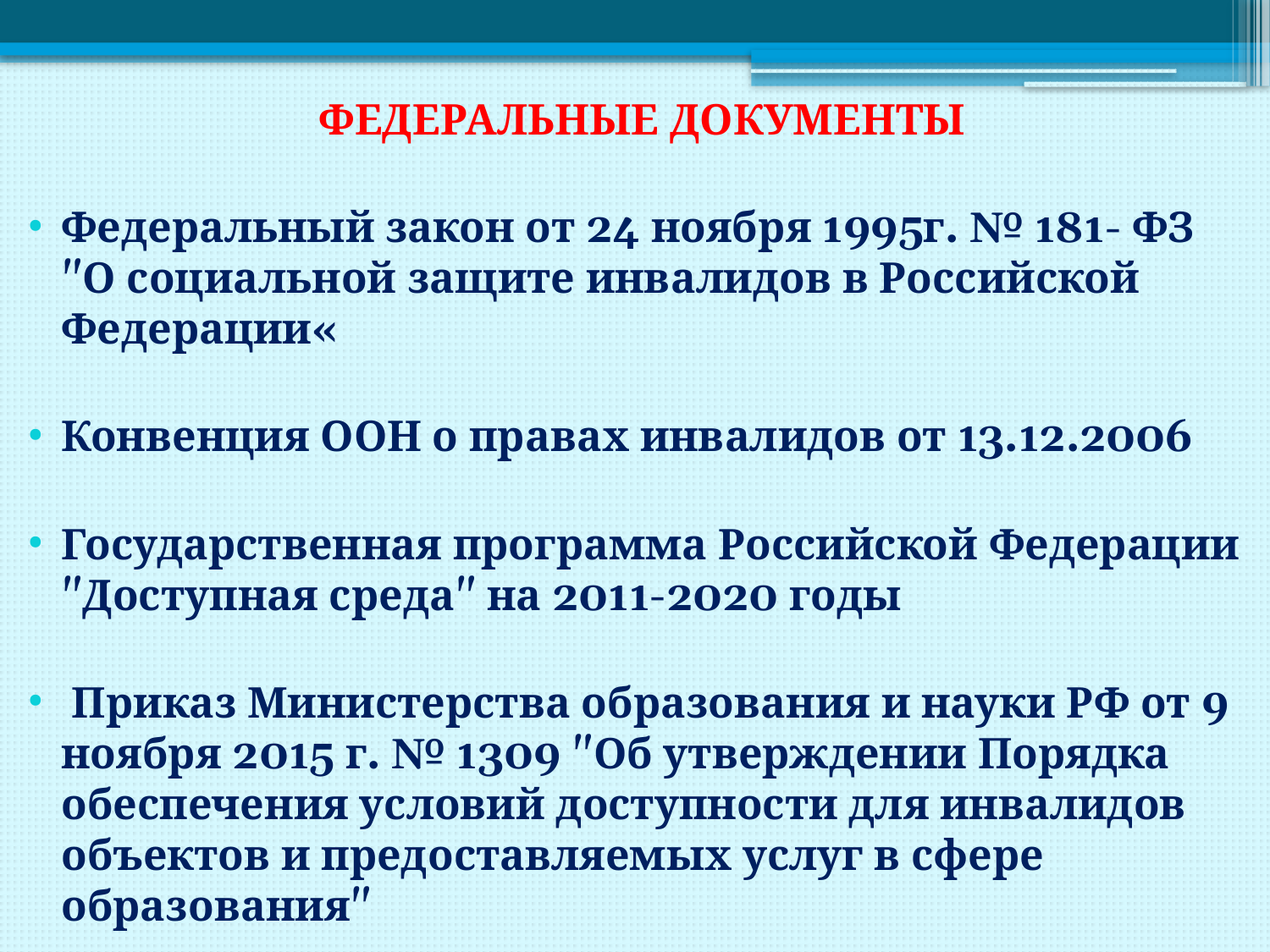

ФЕДЕРАЛЬНЫЕ ДОКУМЕНТЫ

Федеральный закон от 24 ноября 1995г. № 181- ФЗ "О социальной защите инвалидов в Российской Федерации«

Конвенция ООН о правах инвалидов от 13.12.2006

Государственная программа Российской Федерации "Доступная среда" на 2011-2020 годы

 Приказ Министерства образования и науки РФ от 9 ноября 2015 г. № 1309 "Об утверждении Порядка обеспечения условий доступности для инвалидов объектов и предоставляемых услуг в сфере образования"